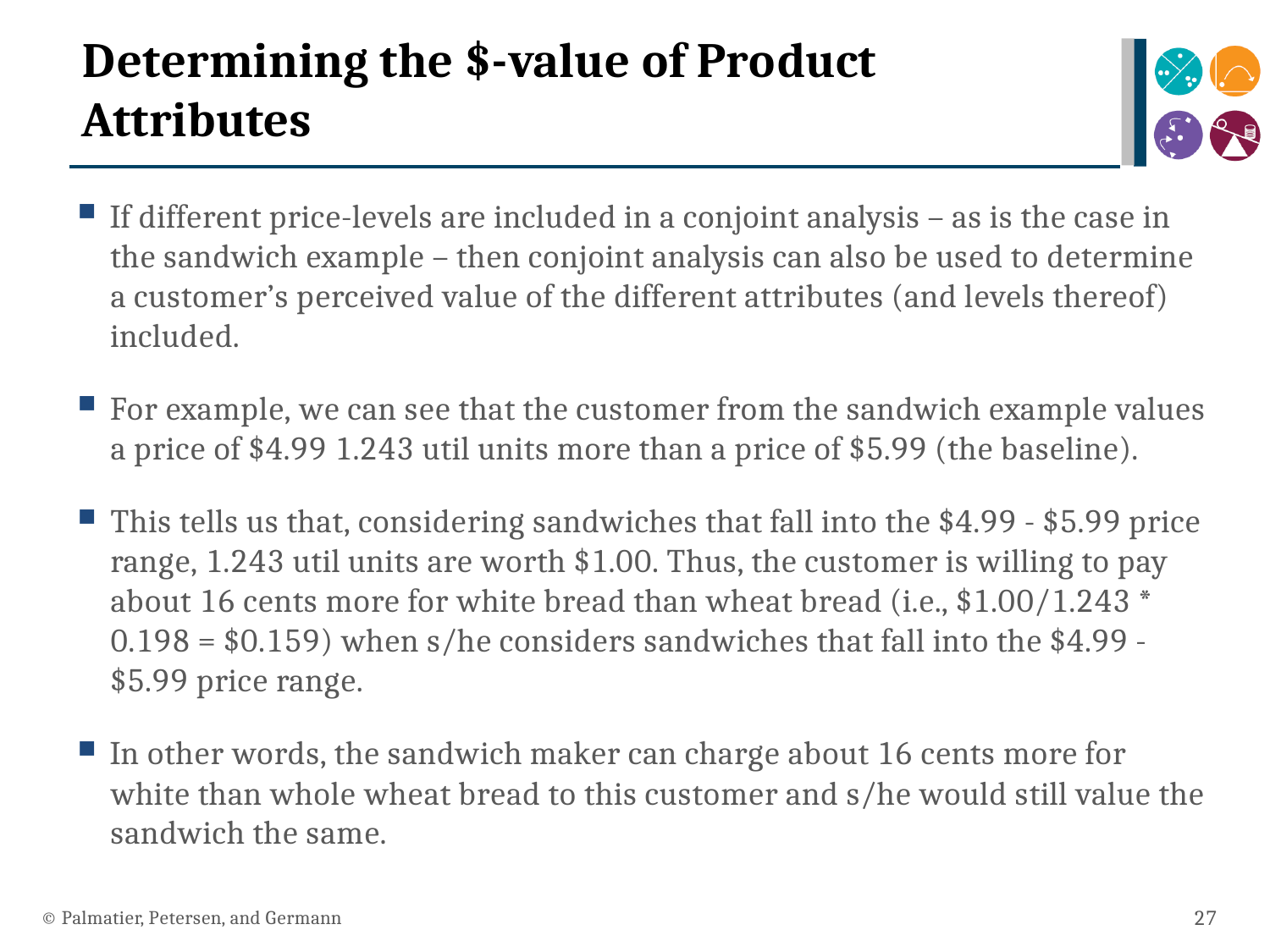

# Determining the $-value of Product Attributes
If different price-levels are included in a conjoint analysis – as is the case in the sandwich example – then conjoint analysis can also be used to determine a customer’s perceived value of the different attributes (and levels thereof) included.
For example, we can see that the customer from the sandwich example values a price of $4.99 1.243 util units more than a price of $5.99 (the baseline).
This tells us that, considering sandwiches that fall into the $4.99 - $5.99 price range, 1.243 util units are worth $1.00. Thus, the customer is willing to pay about 16 cents more for white bread than wheat bread (i.e., $1.00/1.243 * 0.198 = $0.159) when s/he considers sandwiches that fall into the $4.99 - $5.99 price range.
In other words, the sandwich maker can charge about 16 cents more for white than whole wheat bread to this customer and s/he would still value the sandwich the same.

© Palmatier, Petersen, and Germann
27